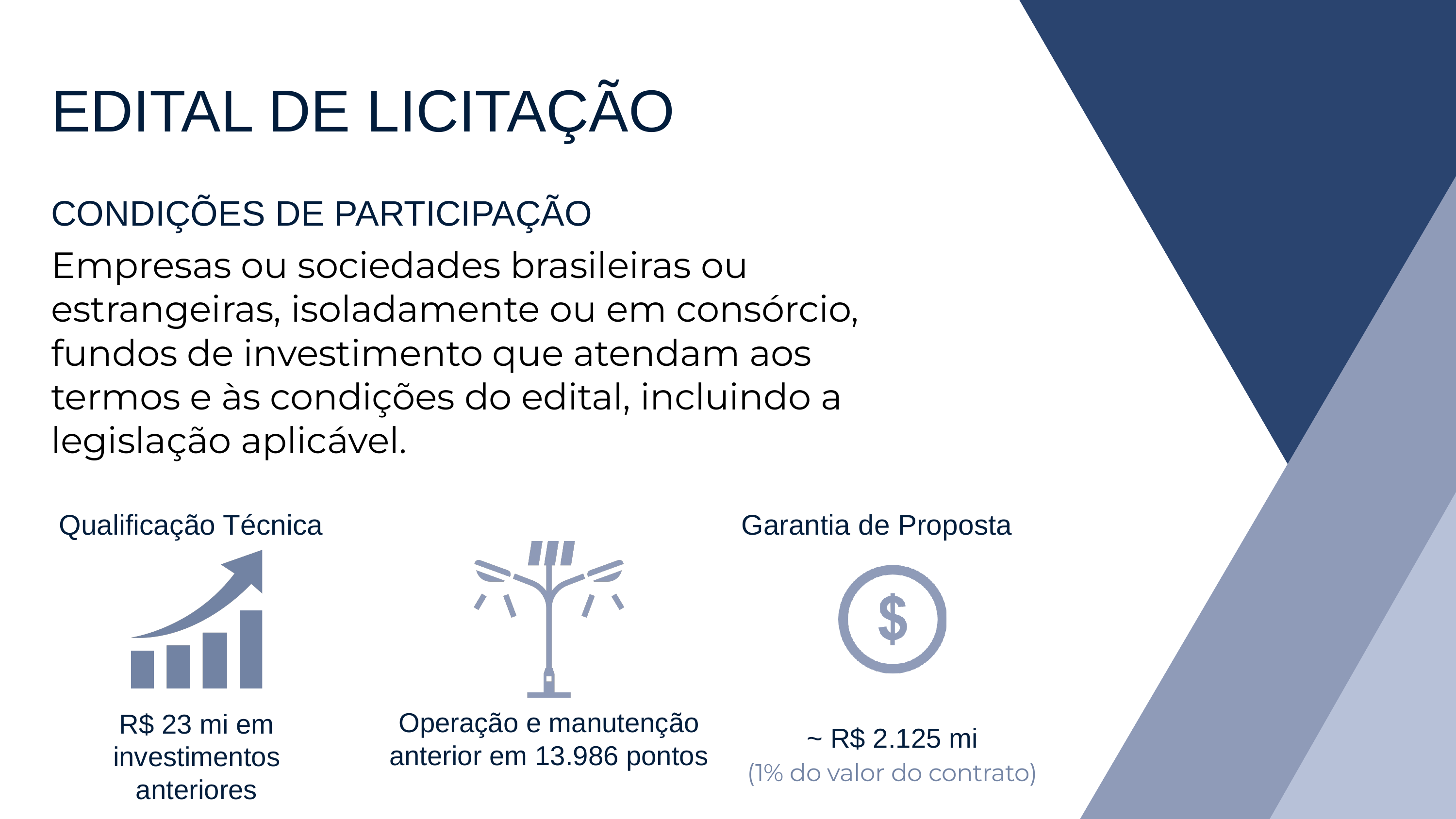

EDITAL DE LICITAÇÃO
CONDIÇÕES DE PARTICIPAÇÃO

Empresas ou sociedades brasileiras ou estrangeiras, isoladamente ou em consórcio, fundos de investimento que atendam aos termos e às condições do edital, incluindo a legislação aplicável.
Qualificação Técnica
Garantia de Proposta

Operação e manutenção anterior em 13.986 pontos
R$ 23 mi em investimentos anteriores
~ R$ 2.125 mi
(1% do valor do contrato)